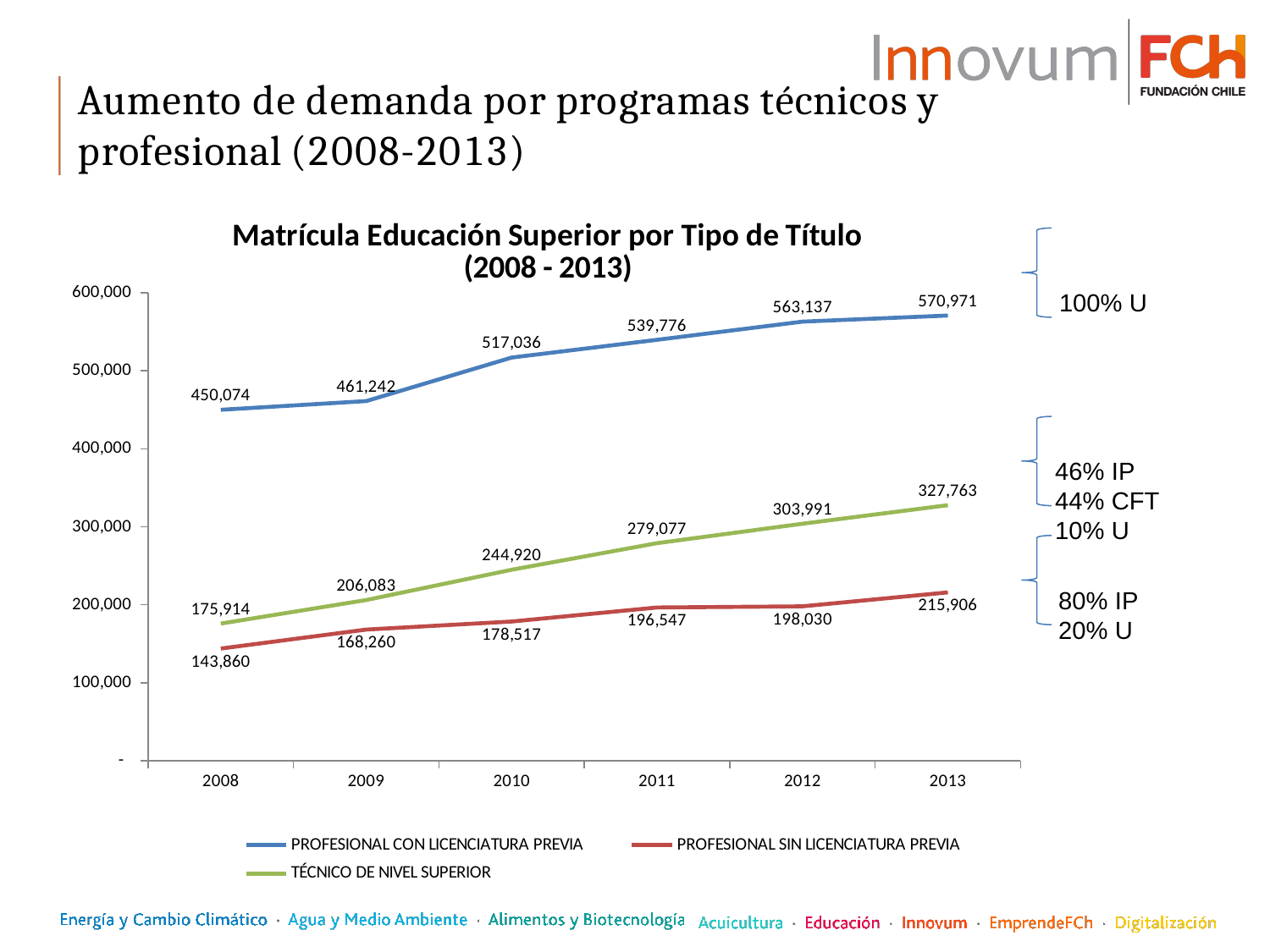

Aumento de demanda por programas técnicos y profesional (2008-2013)

### Chart: Matrícula Educación Superior por Tipo de Título
(2008 - 2013)

| Category | PROFESIONAL CON LICENCIATURA PREVIA | PROFESIONAL SIN LICENCIATURA PREVIA | TÉCNICO DE NIVEL SUPERIOR |
|---|---|---|---|
| 2008 | 450074.0 | 143860.0 | 175914.0 |
| 2009 | 461242.0 | 168260.0 | 206083.0 |
| 2010 | 517036.0 | 178517.0 | 244920.0 |
| 2011 | 539776.0 | 196547.0 | 279077.0 |
| 2012 | 563137.0 | 198030.0 | 303991.0 |
| 2013 | 570971.0 | 215906.0 | 327763.0 |
100% U

46% IP
44% CFT
10% U

80% IP
20% U